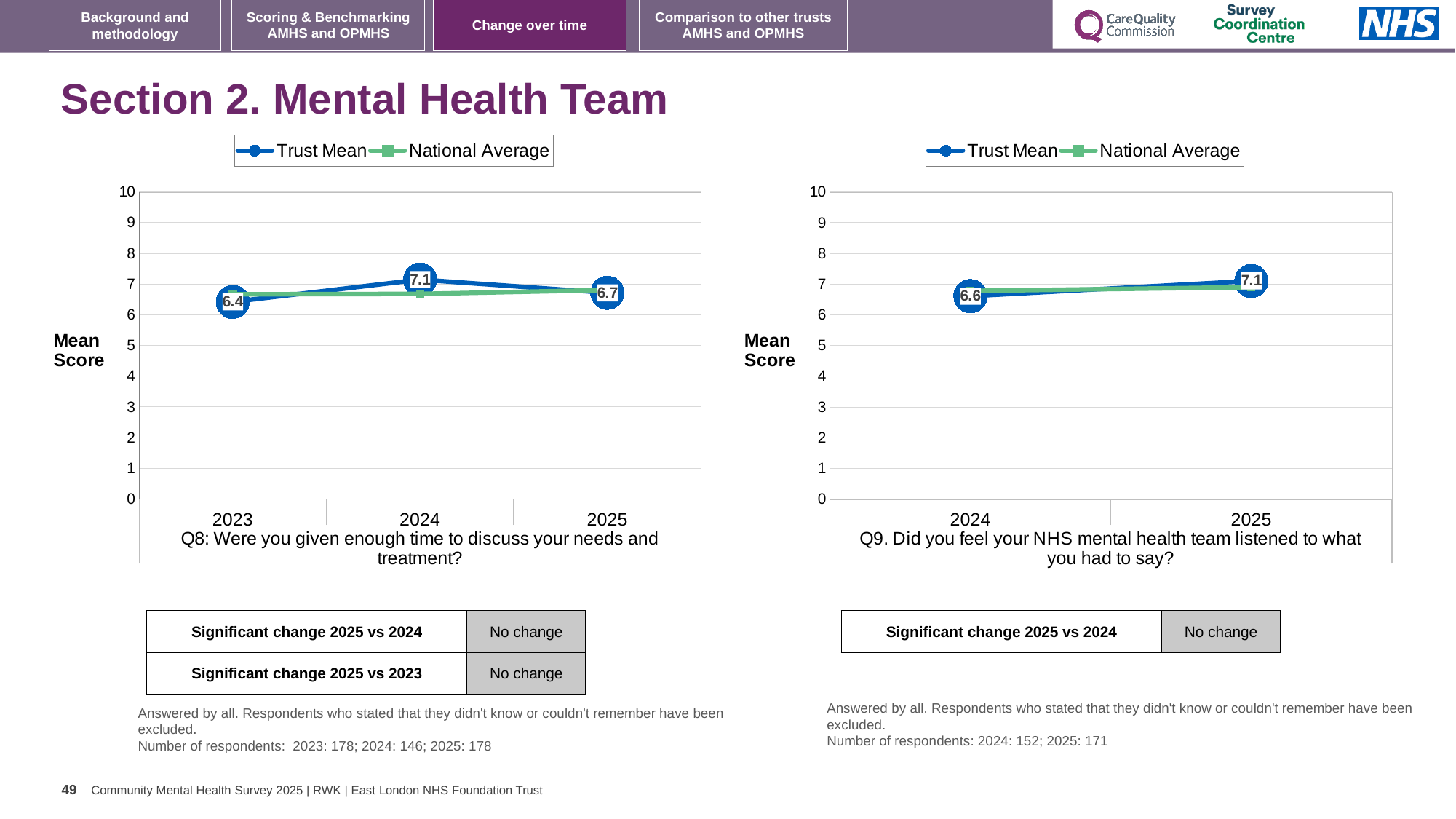

# Section 2. Mental Health Team

### Chart

| Category | Trust Mean | National Average |
|---|---|---|
| 2024 | 6.611464938072027 | 6.780608326482592 |
| 2025 | 7.105219655839565 | 6.90233737106001 |

### Chart

| Category | Trust Mean | National Average |
|---|---|---|
| 2023 | 6.42262428453979 | 6.666677806121048 |
| 2024 | 7.146166105341949 | 6.680332148011252 |
| 2025 | 6.716862544651058 | 6.805623101529606 |
| Significant change 2025 vs 2024 | No change |
| --- | --- |
| Significant change 2025 vs 2023 | No change |
| Significant change 2025 vs 2024 | No change |
| --- | --- |
Answered by all. Respondents who stated that they didn't know or couldn't remember have been excluded.
Number of respondents: 2024: 152; 2025: 171

Answered by all. Respondents who stated that they didn't know or couldn't remember have been excluded.
Number of respondents:  2023: 178; 2024: 146; 2025: 178
49